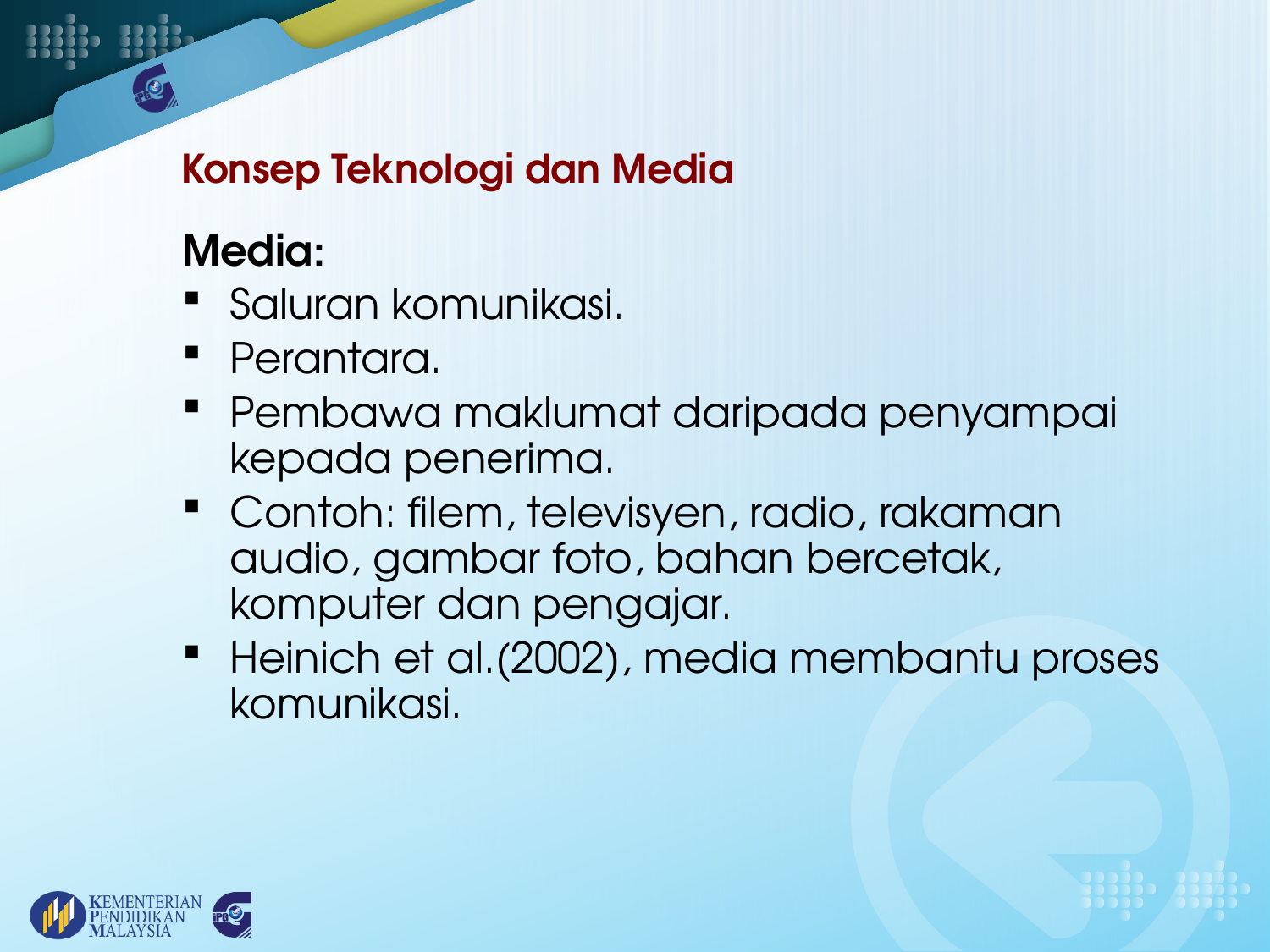

# Konsep Teknologi dan Media
Media:
Saluran komunikasi.
Perantara.
Pembawa maklumat daripada penyampai kepada penerima.
Contoh: filem, televisyen, radio, rakaman audio, gambar foto, bahan bercetak, komputer dan pengajar.
Heinich et al.(2002), media membantu proses komunikasi.